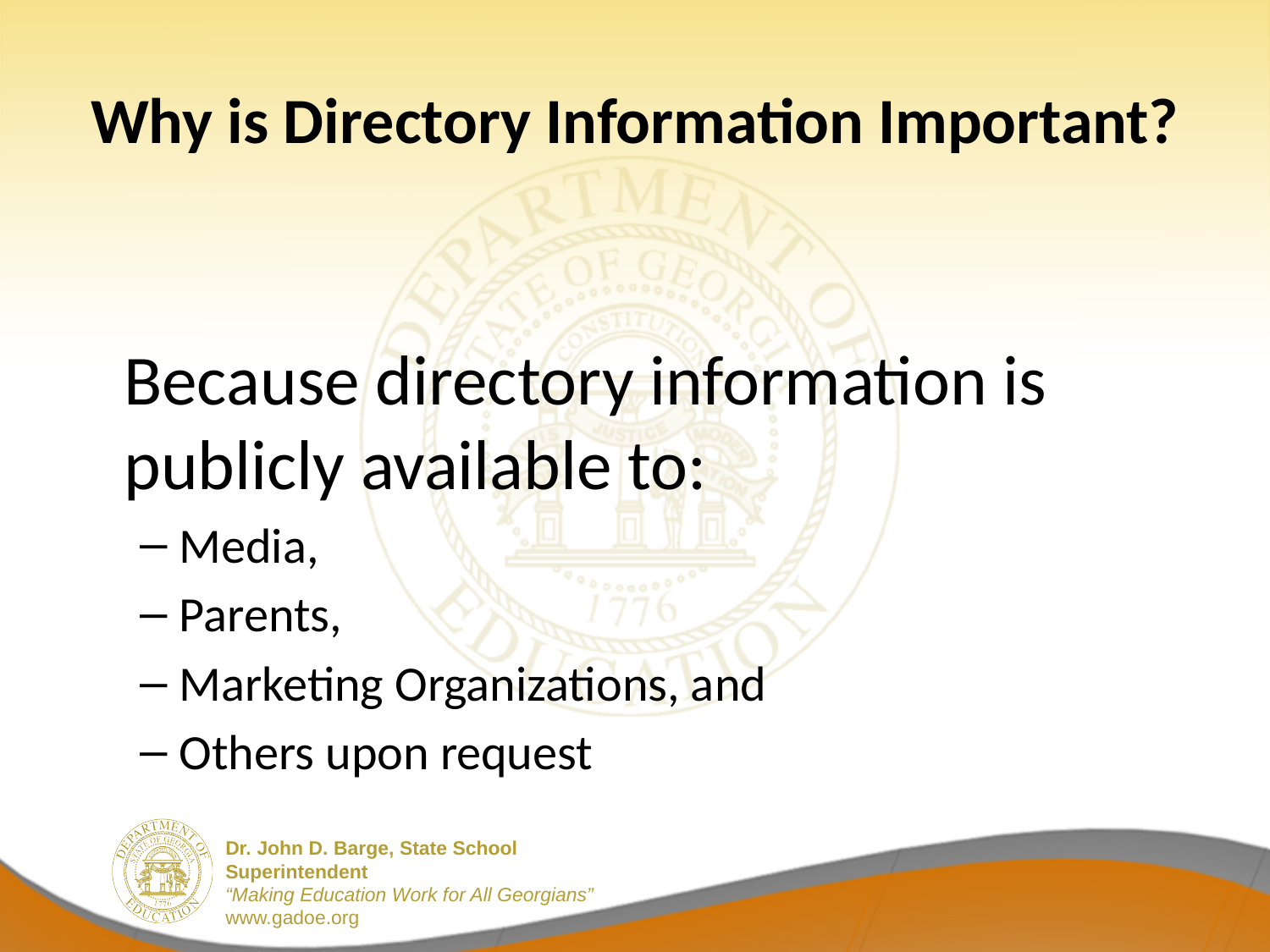

# Why is Directory Information Important?
Because directory information is publicly available to:
Media,
Parents,
Marketing Organizations, and
Others upon request